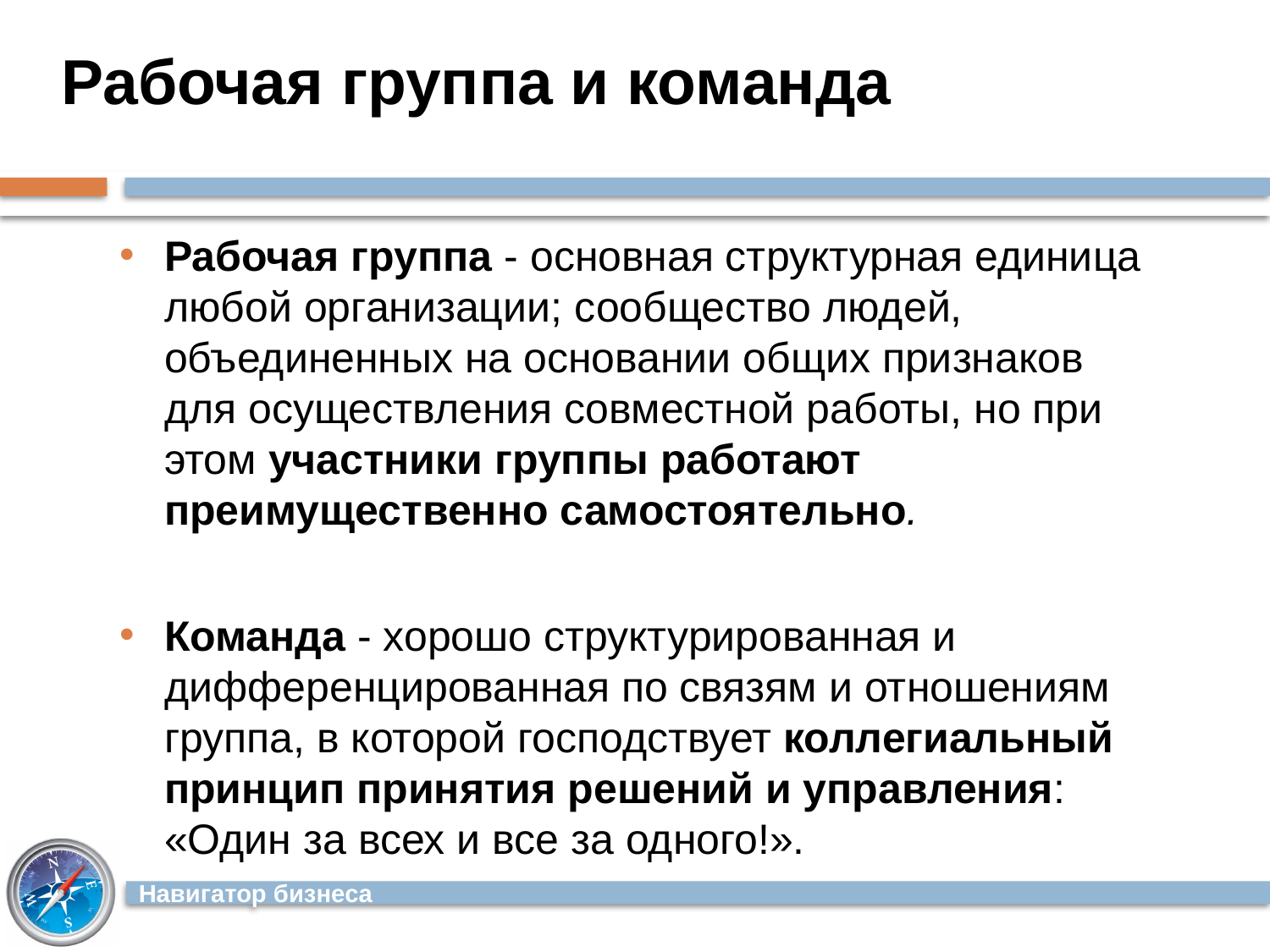

# Рабочая группа и команда
Рабочая группа - основная структурная единица любой организации; сообщество людей, объединенных на основании общих признаков для осуществления совместной работы, но при этом участники группы работают преимущественно самостоятельно.

Команда - хорошо структурированная и дифференцированная по связям и отношениям группа, в которой господствует коллегиальный принцип принятия решений и управления: «Один за всех и все за одного!».